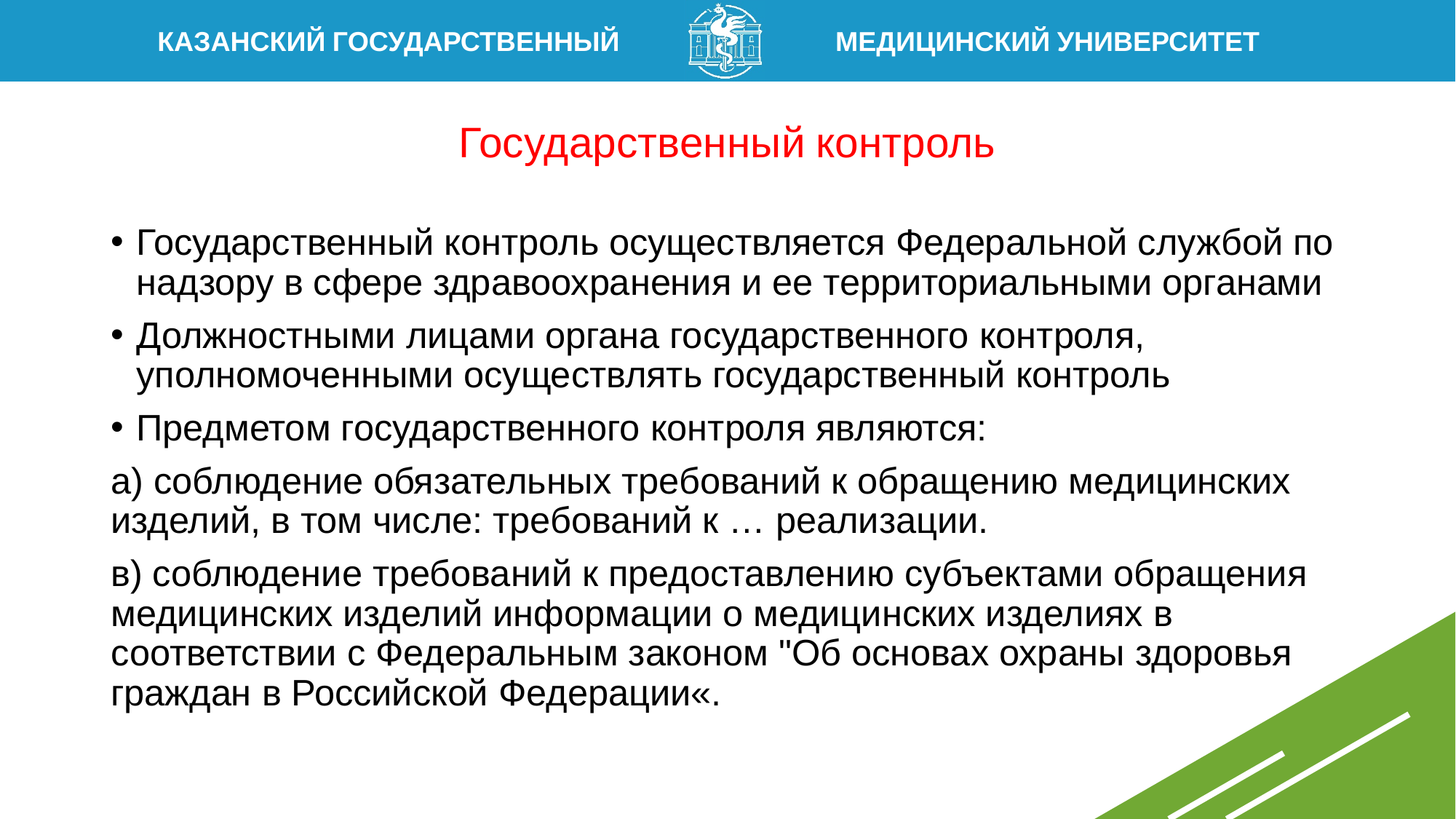

# Государственный контроль
Государственный контроль осуществляется Федеральной службой по надзору в сфере здравоохранения и ее территориальными органами
Должностными лицами органа государственного контроля, уполномоченными осуществлять государственный контроль
Предметом государственного контроля являются:
а) соблюдение обязательных требований к обращению медицинских изделий, в том числе: требований к … реализации.
в) соблюдение требований к предоставлению субъектами обращения медицинских изделий информации о медицинских изделиях в соответствии с Федеральным законом "Об основах охраны здоровья граждан в Российской Федерации«.